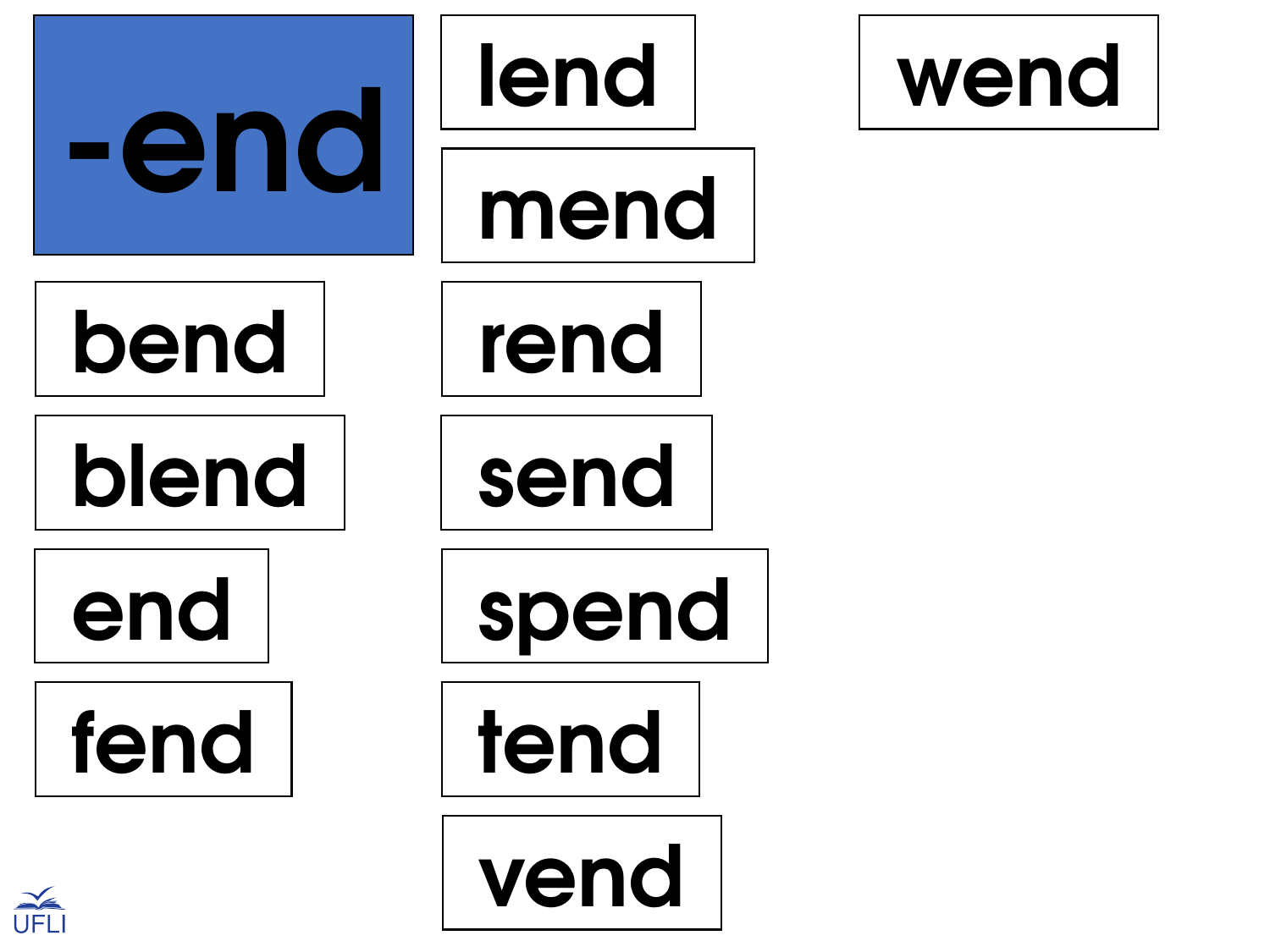

wend
-end
 lend
 mend
 bend
 rend
 blend
 send
 end
 spend
 fend
 tend
 vend